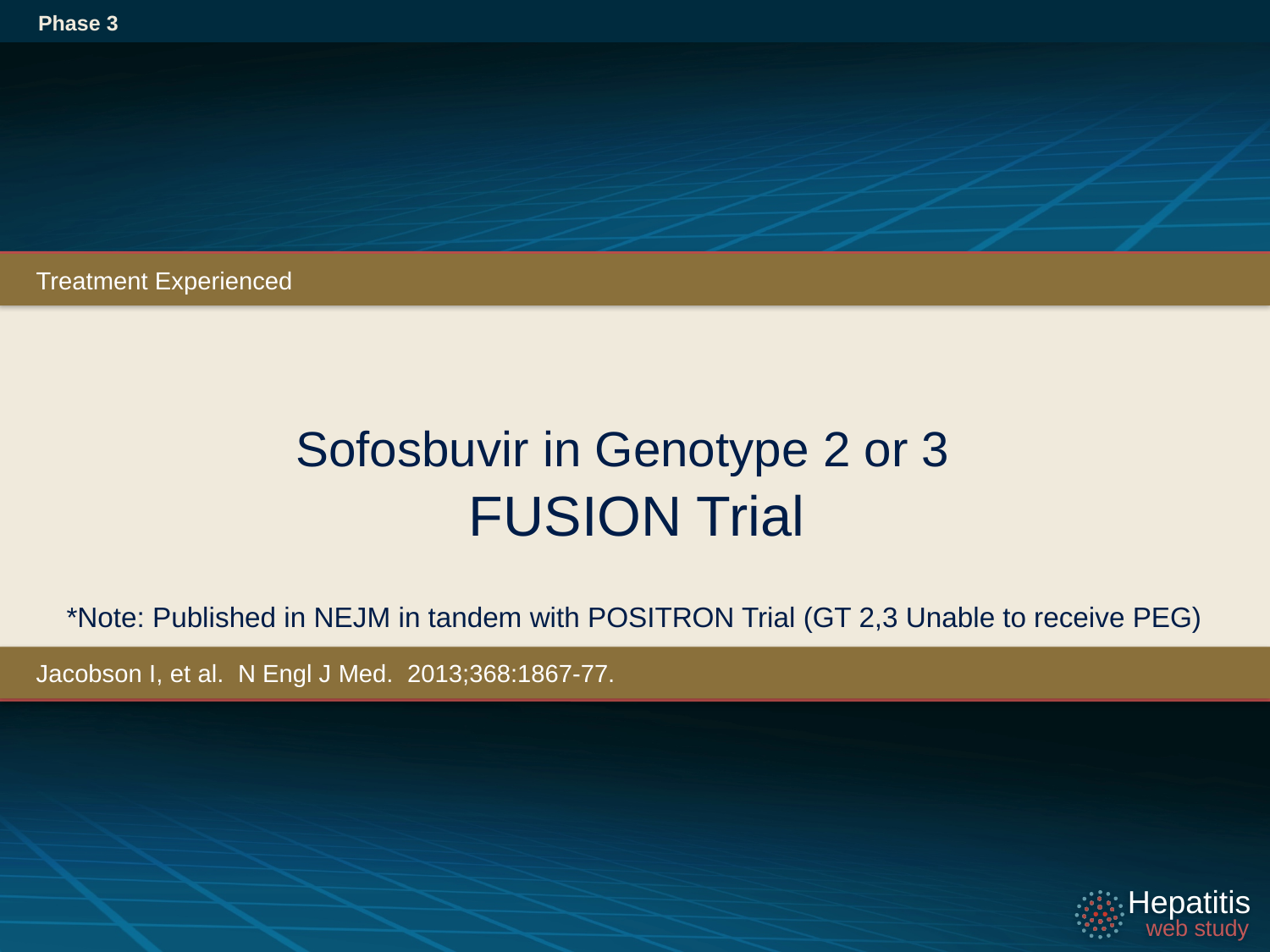

Phase 3
Treatment Experienced
# Sofosbuvir in Genotype 2 or 3 FUSION Trial
*Note: Published in NEJM in tandem with POSITRON Trial (GT 2,3 Unable to receive PEG)
Jacobson I, et al.  N Engl J Med.  2013;368:1867-77.